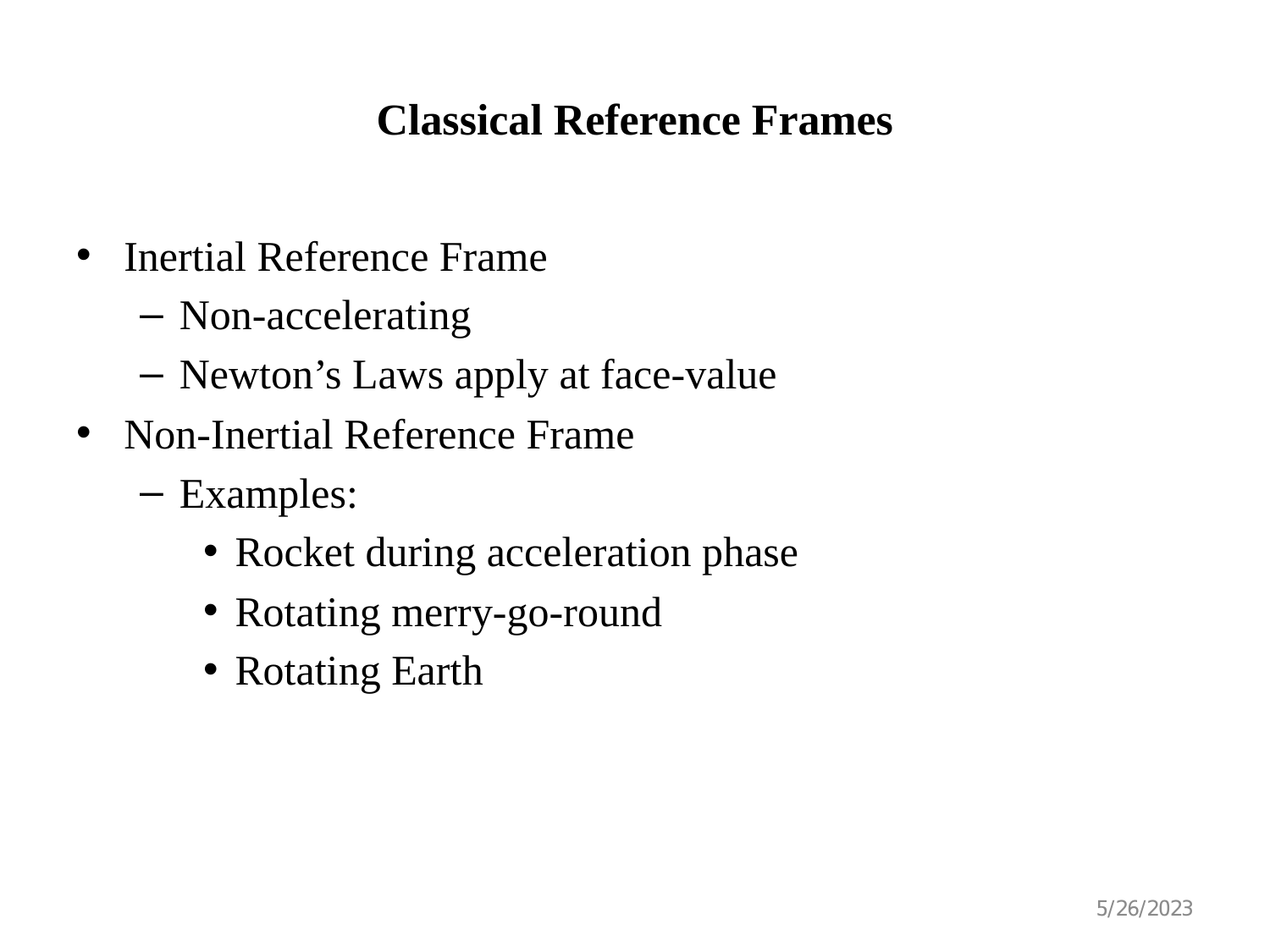

# Classical Reference Frames
Inertial Reference Frame
Non-accelerating
Newton’s Laws apply at face-value
Non-Inertial Reference Frame
Examples:
Rocket during acceleration phase
Rotating merry-go-round
Rotating Earth
5/26/2023